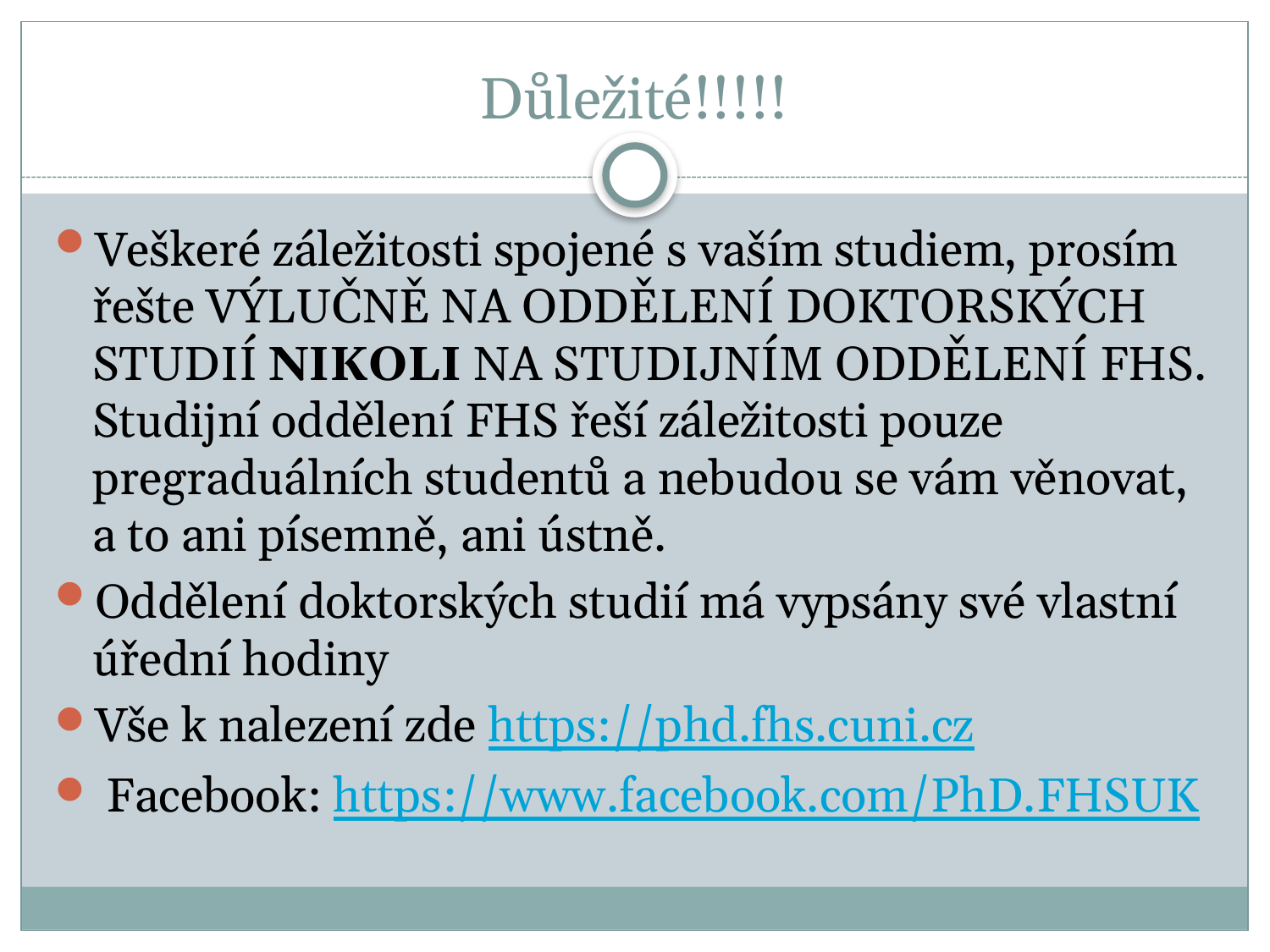

# Důležité!!!!!
Veškeré záležitosti spojené s vaším studiem, prosím řešte VÝLUČNĚ NA ODDĚLENÍ DOKTORSKÝCH STUDIÍ NIKOLI NA STUDIJNÍM ODDĚLENÍ FHS. Studijní oddělení FHS řeší záležitosti pouze pregraduálních studentů a nebudou se vám věnovat, a to ani písemně, ani ústně.
Oddělení doktorských studií má vypsány své vlastní úřední hodiny
Vše k nalezení zde https://phd.fhs.cuni.cz
 Facebook: https://www.facebook.com/PhD.FHSUK